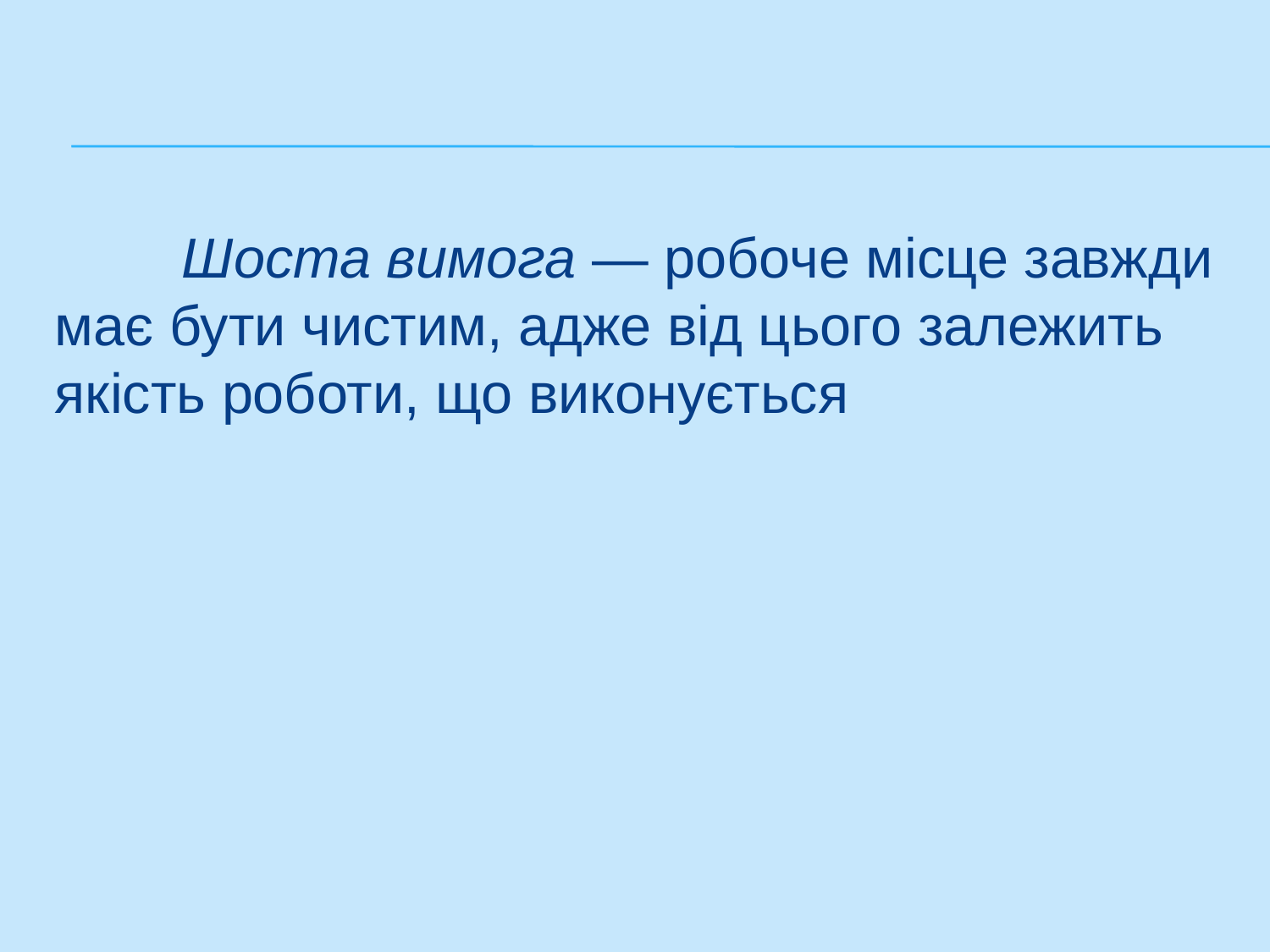

#
	Шоста вимога — робоче місце завжди має бути чистим, адже від цього залежить якість роботи, що виконується